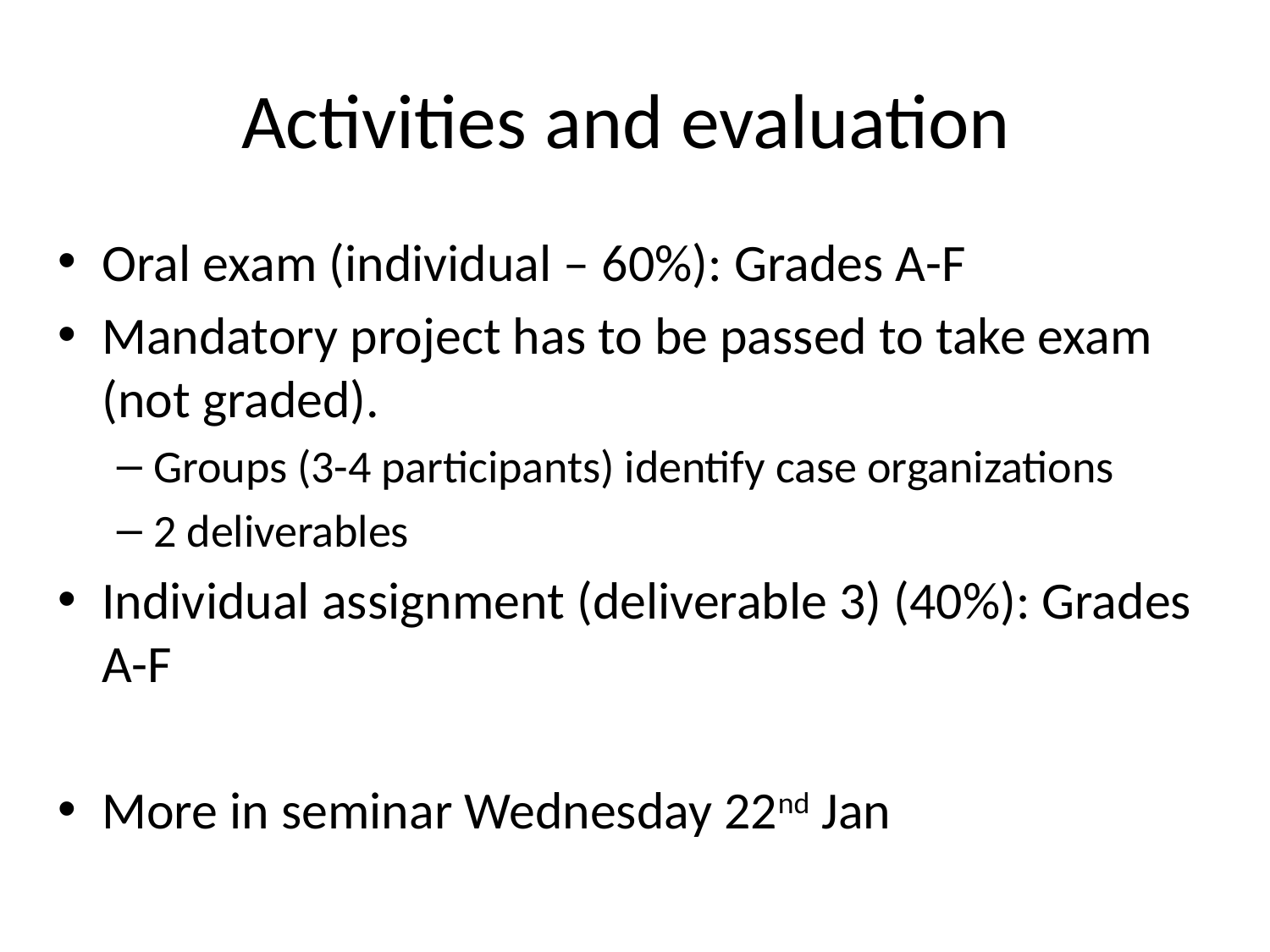

# Activities and evaluation
Oral exam (individual – 60%): Grades A-F
Mandatory project has to be passed to take exam (not graded).
Groups (3-4 participants) identify case organizations
2 deliverables
Individual assignment (deliverable 3) (40%): Grades A-F

More in seminar Wednesday 22nd Jan